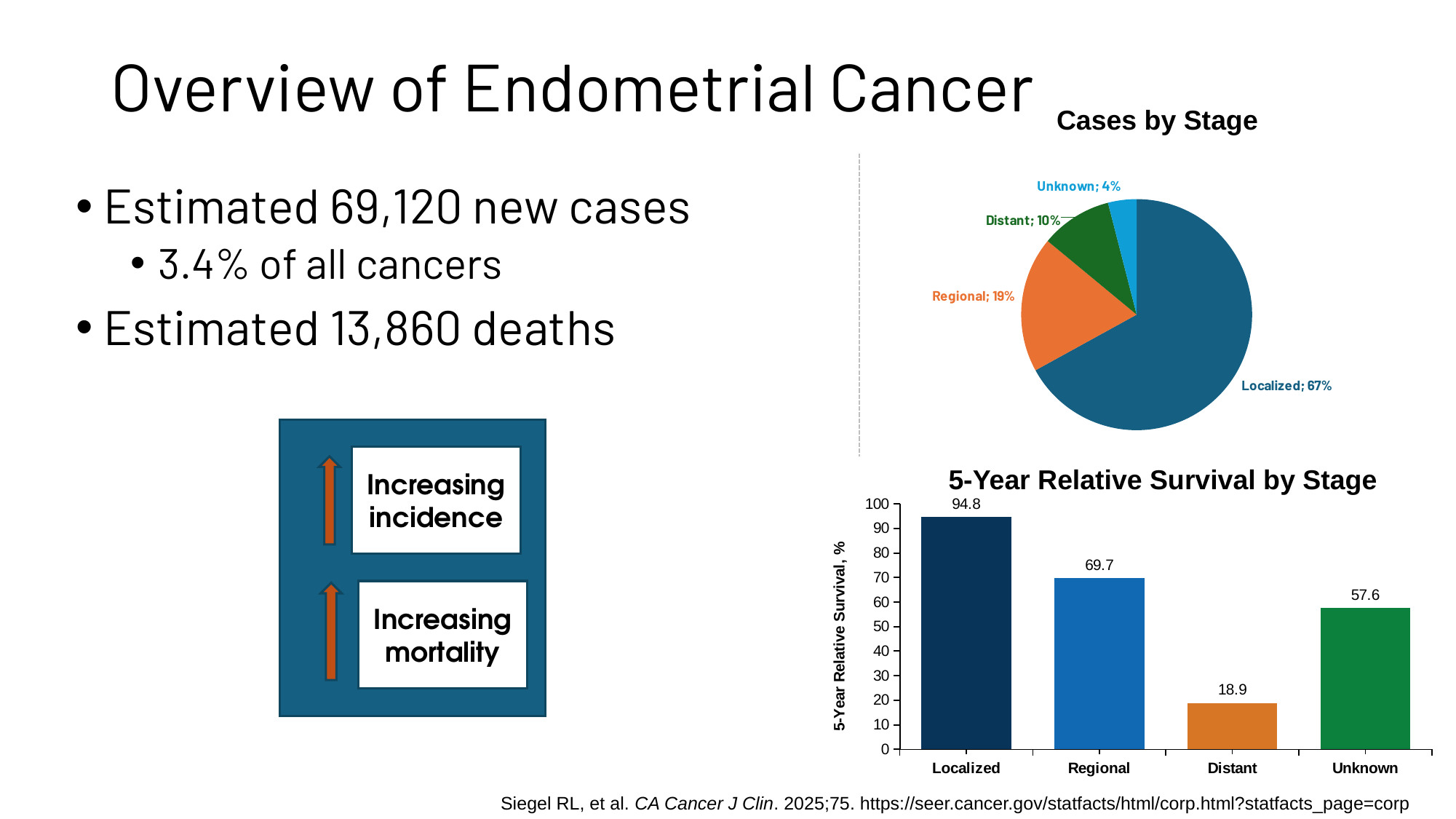

# Overview of Endometrial Cancer
Cases by Stage

### Chart

| Category | Sales |
|---|---|
| Localized | 0.67 |
| Regional | 0.19 |
| Distant | 0.1 |
| Unknown | 0.04 |
Estimated 69,120 new cases
3.4% of all cancers
Estimated 13,860 deaths

Increasing incidence

Increasing mortality

5-Year Relative Survival by Stage

### Chart

| Category | Series 1 |
|---|---|
| Localized | 94.8 |
| Regional | 69.7 |
| Distant | 18.9 |
| Unknown | 57.6 |
Siegel RL, et al. CA Cancer J Clin. 2025;75. https://seer.cancer.gov/statfacts/html/corp.html?statfacts_page=corp